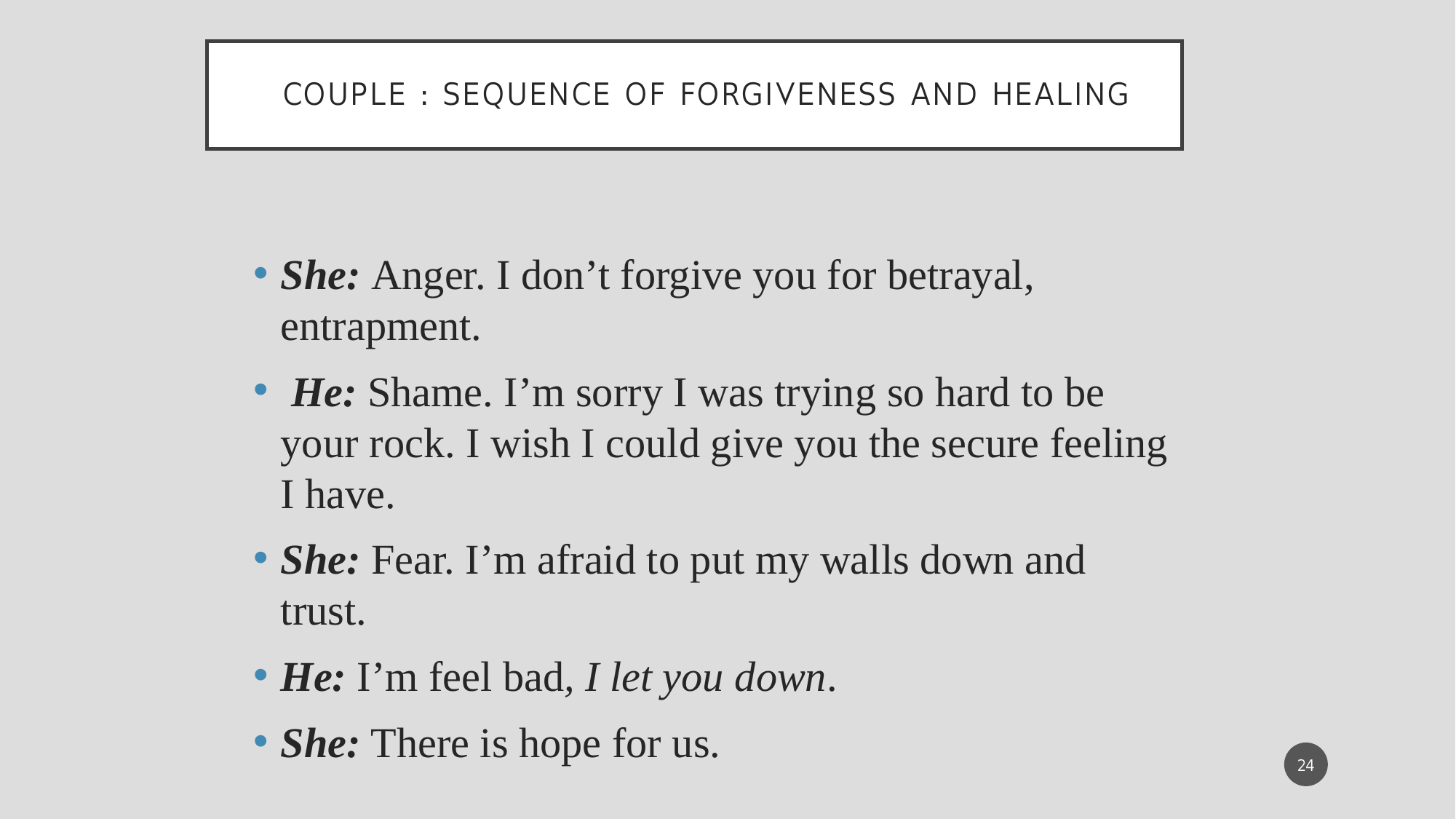

# Couple : Sequence of Forgiveness and Healing
She: Anger. I don’t forgive you for betrayal, entrapment.
 He: Shame. I’m sorry I was trying so hard to be your rock. I wish I could give you the secure feeling I have.
She: Fear. I’m afraid to put my walls down and trust.
He: I’m feel bad, I let you down.
She: There is hope for us.
24